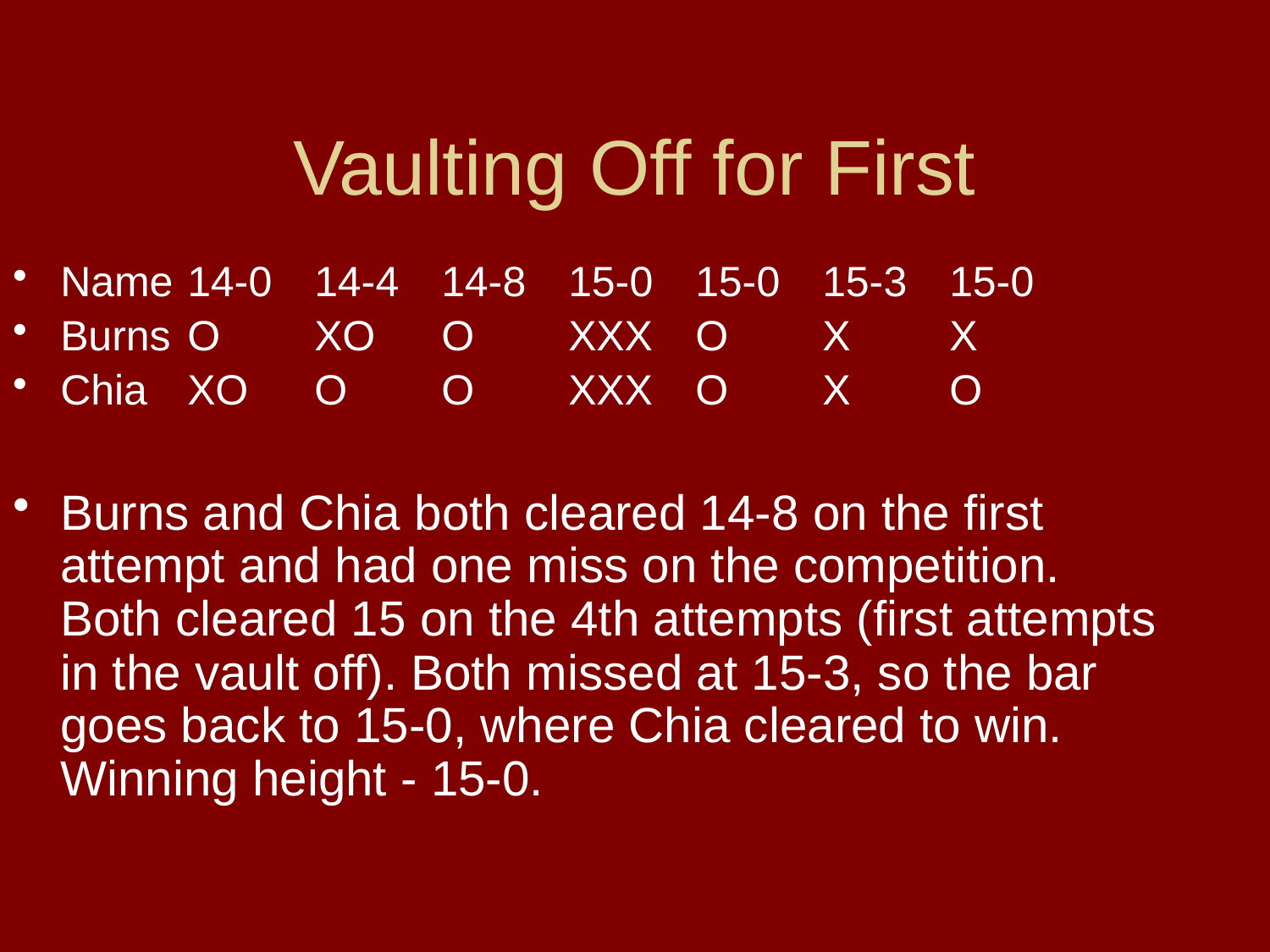

# Vaulting Off for First
Name	14-0	14-4	14-8	15-0	15-0	15-3	15-0
Burns	O	XO	O	XXX	O	X	X
Chia	XO	O	O	XXX	O	X	O

Burns and Chia both cleared 14-8 on the first attempt and had one miss on the competition.  Both cleared 15 on the 4th attempts (first attempts in the vault off). Both missed at 15-3, so the bar goes back to 15-0, where Chia cleared to win.  Winning height - 15-0.